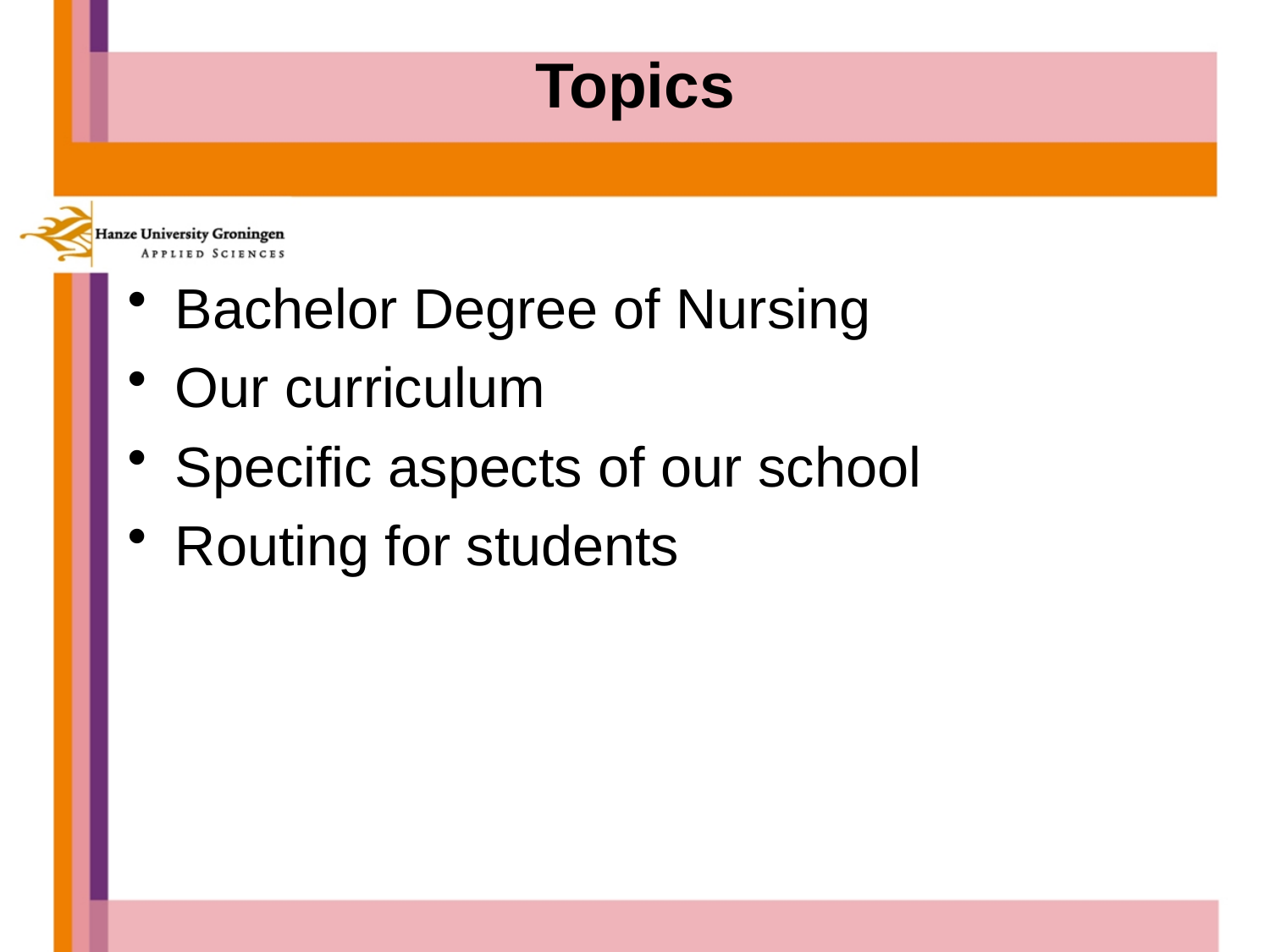

# Topics
Bachelor Degree of Nursing
Our curriculum
Specific aspects of our school
Routing for students